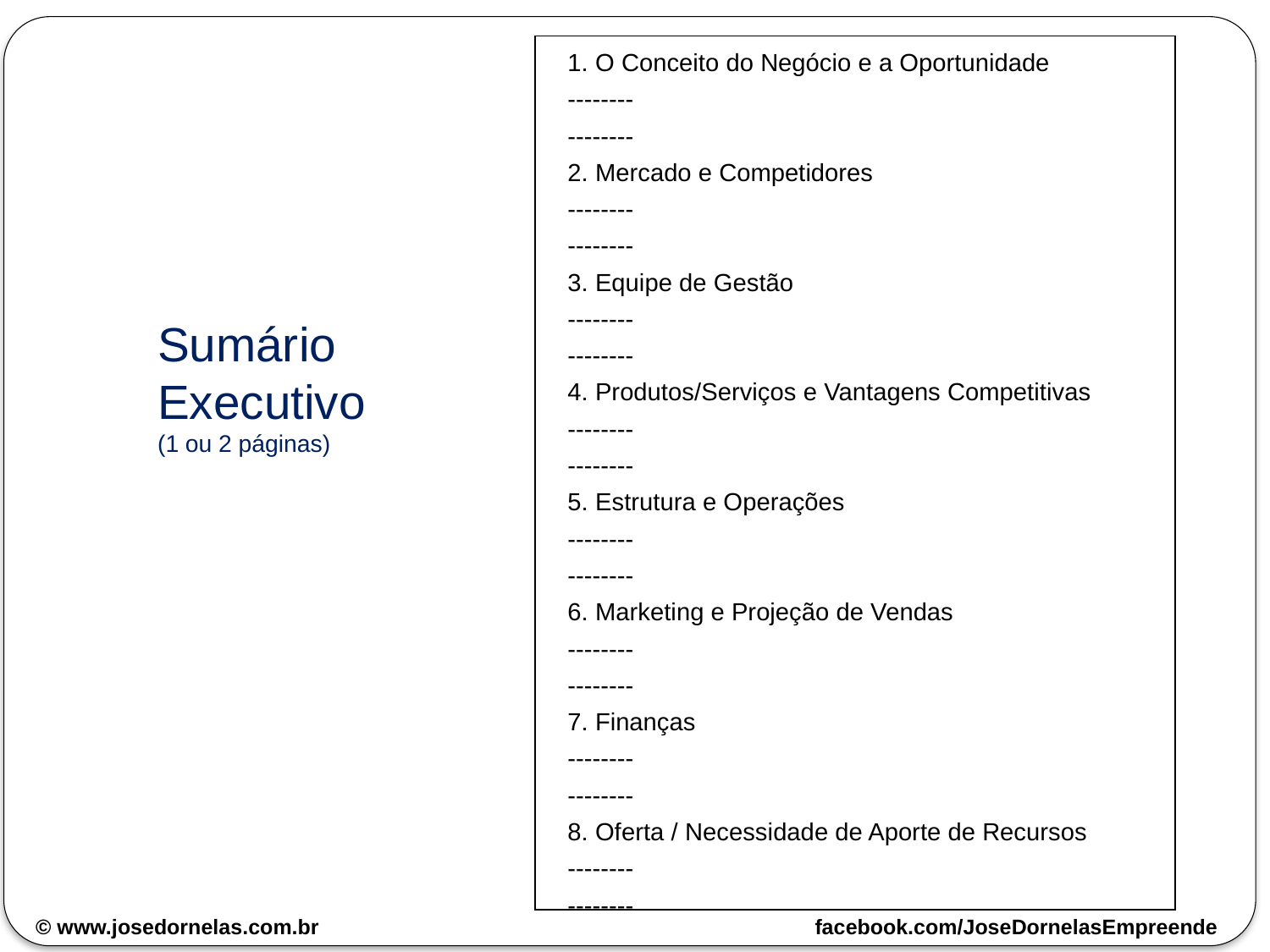

1. O Conceito do Negócio e a Oportunidade
--------
--------
2. Mercado e Competidores
--------
--------
3. Equipe de Gestão
--------
--------
4. Produtos/Serviços e Vantagens Competitivas
--------
--------
5. Estrutura e Operações
--------
--------
6. Marketing e Projeção de Vendas
--------
--------
7. Finanças
--------
--------
8. Oferta / Necessidade de Aporte de Recursos
--------
--------
# Sumário Executivo (1 ou 2 páginas)
© www.josedornelas.com.br                                                                                    facebook.com/JoseDornelasEmpreende